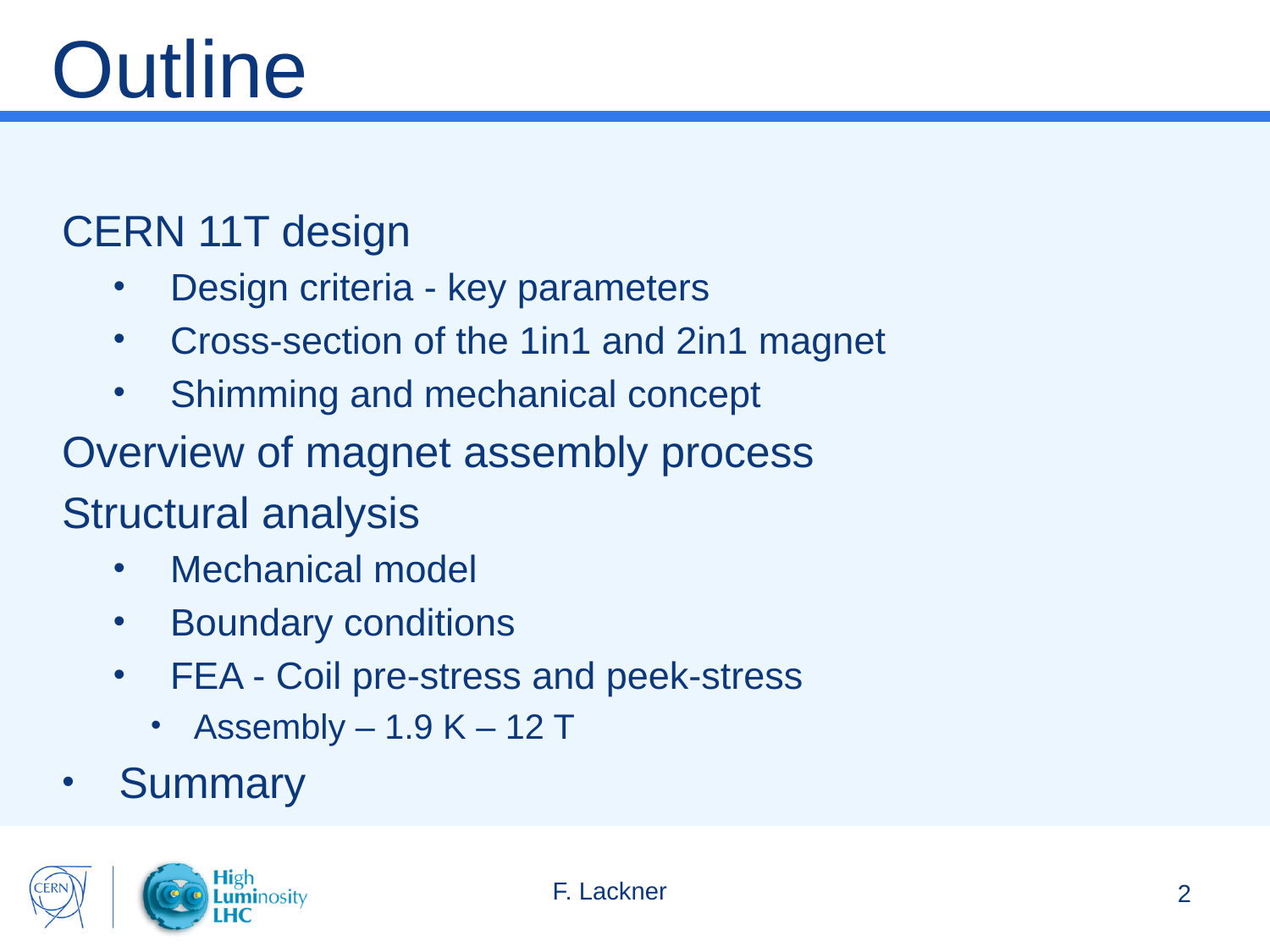

# Outline

CERN 11T design
Design criteria - key parameters
Cross-section of the 1in1 and 2in1 magnet
Shimming and mechanical concept
Overview of magnet assembly process
Structural analysis
Mechanical model
Boundary conditions
FEA - Coil pre-stress and peek-stress
Assembly – 1.9 K – 12 T
Summary